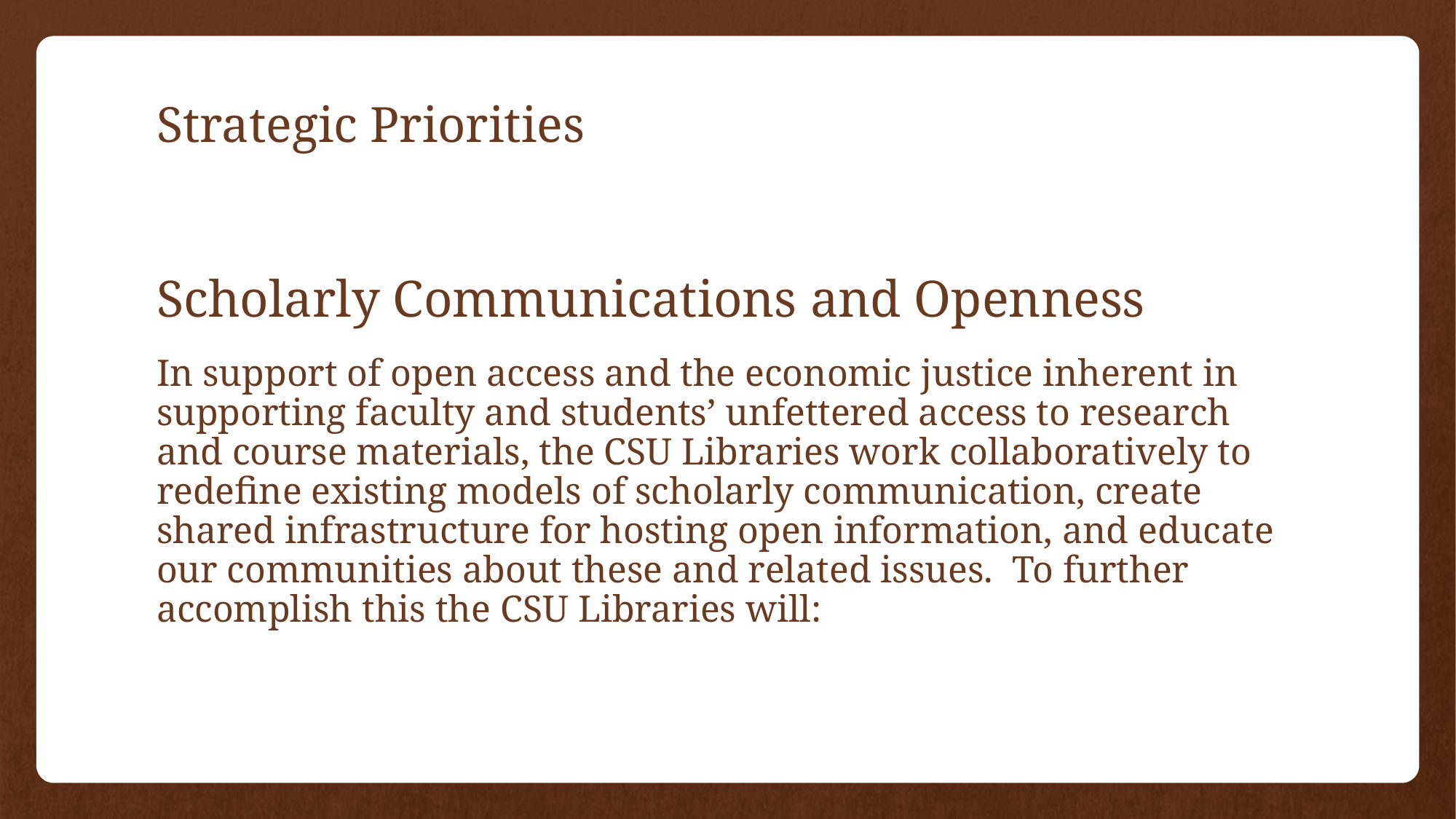

# Strategic Priorities
Scholarly Communications and Openness
In support of open access and the economic justice inherent in supporting faculty and students’ unfettered access to research and course materials, the CSU Libraries work collaboratively to redefine existing models of scholarly communication, create shared infrastructure for hosting open information, and educate our communities about these and related issues.  To further accomplish this the CSU Libraries will: